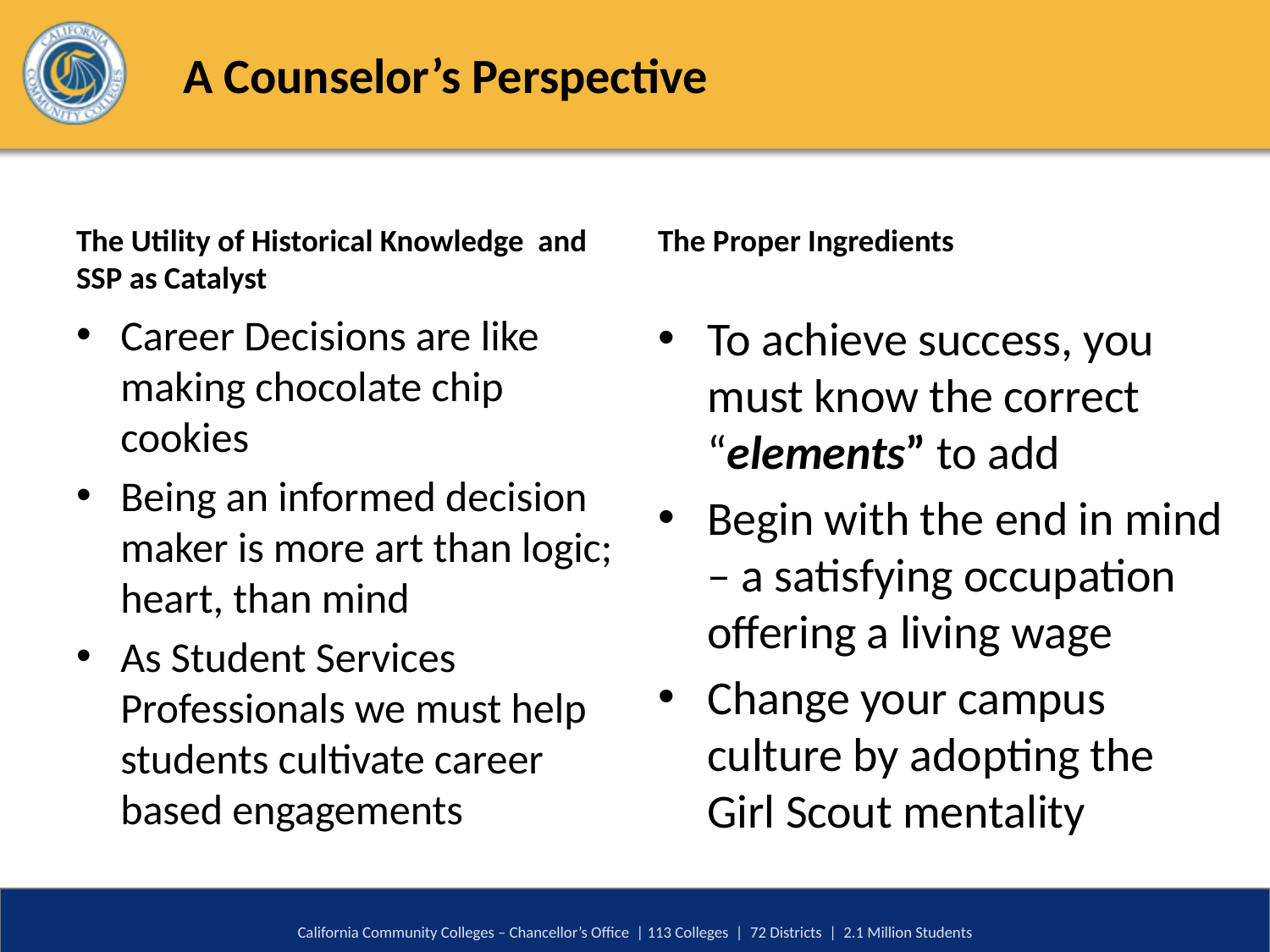

# A Counselor’s Perspective
The Utility of Historical Knowledge  and SSP as Catalyst
The Proper Ingredients
Career Decisions are like making chocolate chip cookies
Being an informed decision maker is more art than logic; heart, than mind
As Student Services Professionals we must help students cultivate career based engagements

To achieve success, you must know the correct “elements” to add
Begin with the end in mind – a satisfying occupation offering a living wage
Change your campus culture by adopting the Girl Scout mentality

California Community Colleges – Chancellor’s Office  | 113 Colleges  |  72 Districts  |  2.1 Million Students